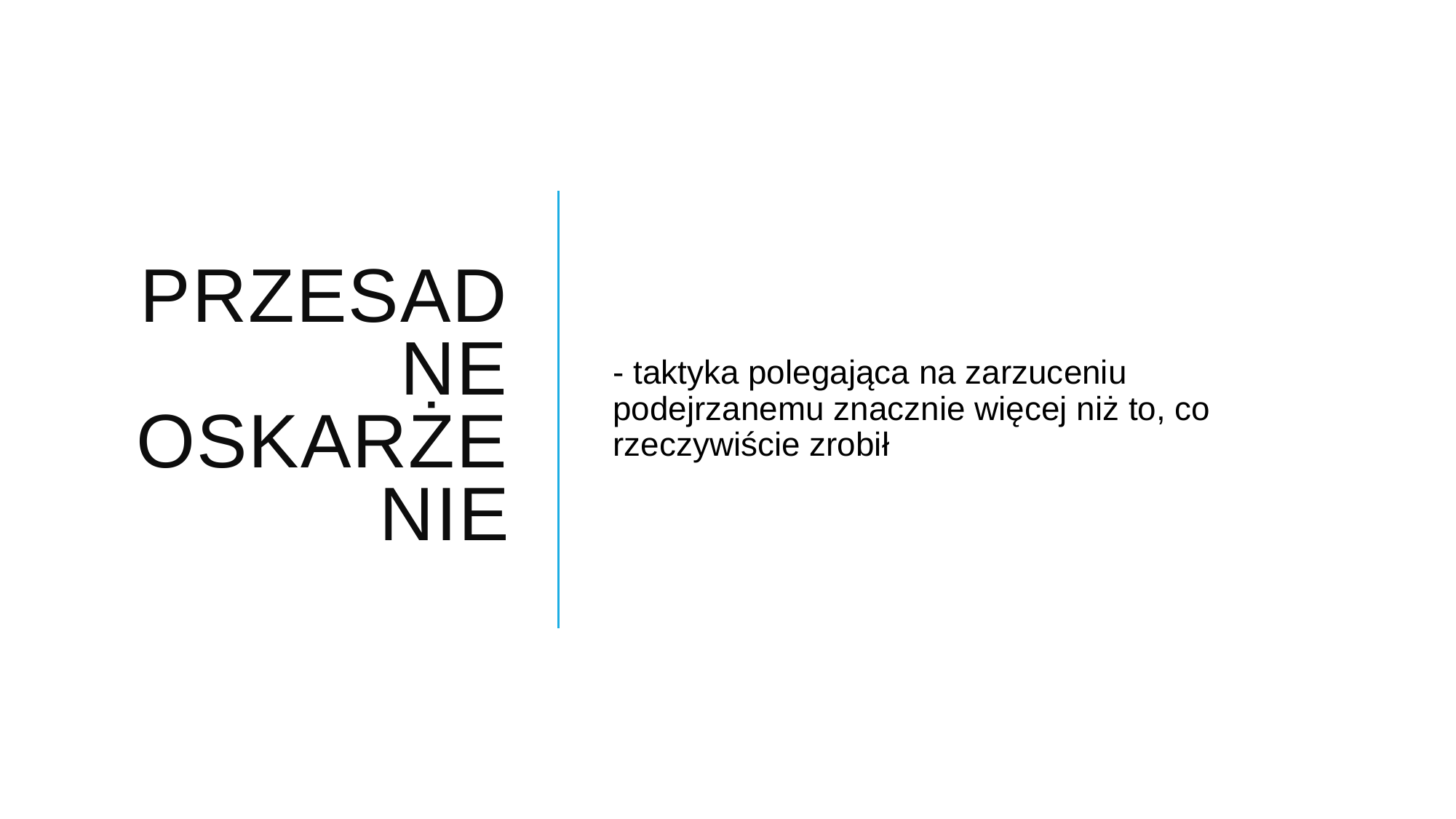

# Przesadne oskarżenie
- taktyka polegająca na zarzuceniu podejrzanemu znacznie więcej niż to, co rzeczywiście zrobił